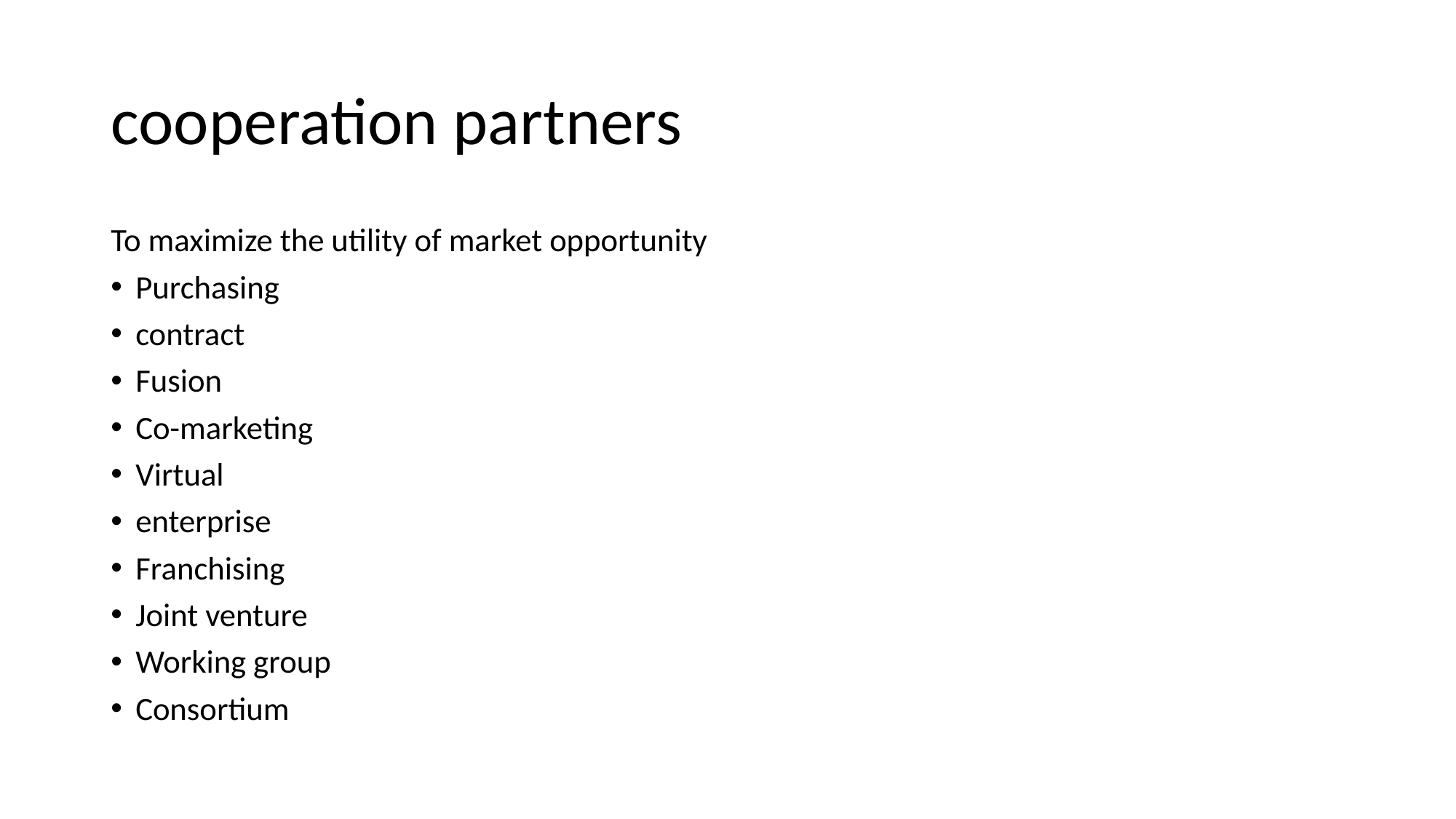

# cooperation partners
To maximize the utility of market opportunity
Purchasing
contract
Fusion
Co-marketing
Virtual
enterprise
Franchising
Joint venture
Working group
Consortium